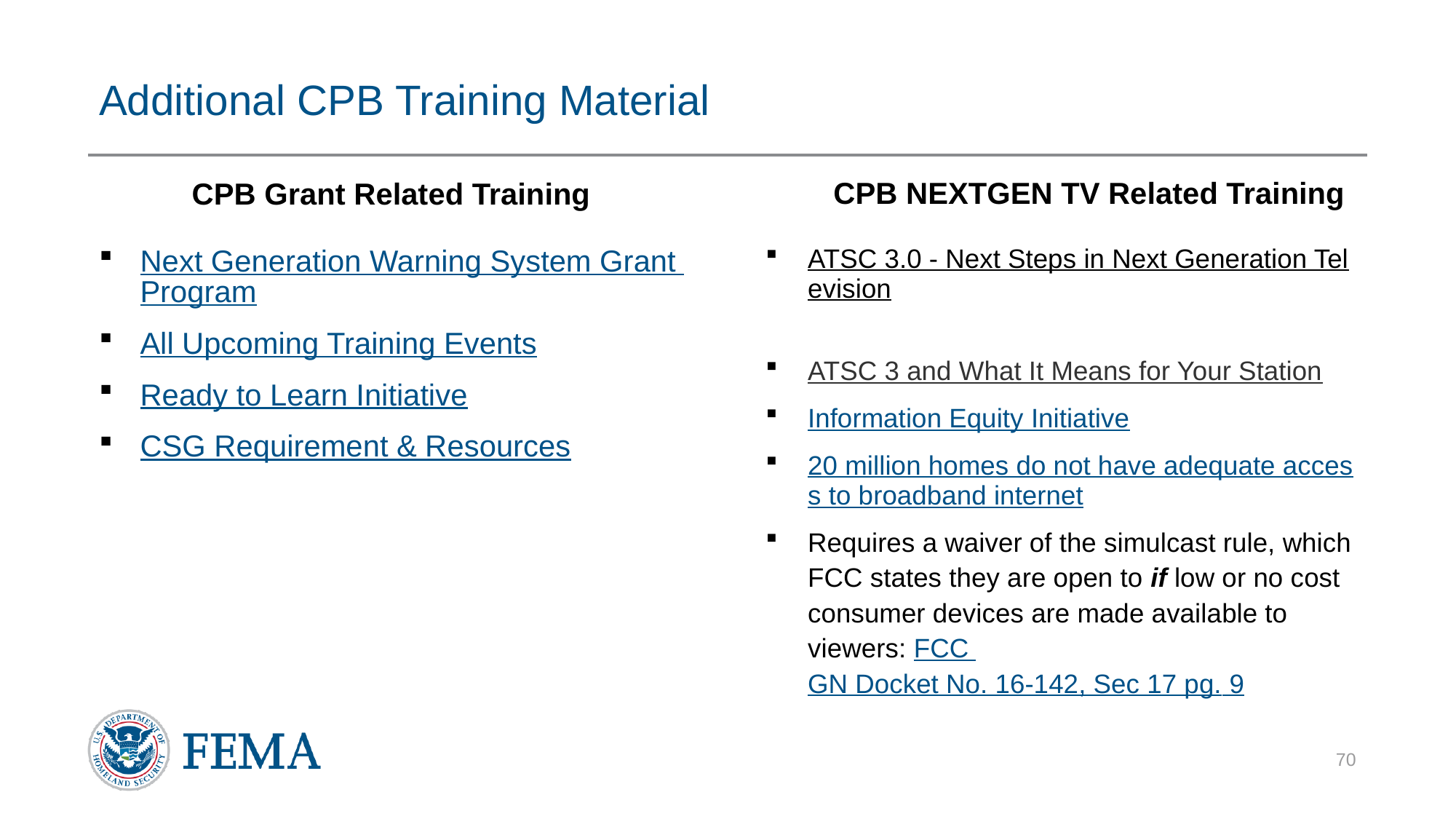

# Additional CPB Training Material
CPB NEXTGEN TV Related Training
CPB Grant Related Training
ATSC 3.0 - Next Steps in Next Generation Television
ATSC 3 and What It Means for Your Station
Information Equity Initiative
20 million homes do not have adequate access to broadband internet
Requires a waiver of the simulcast rule, which FCC states they are open to if low or no cost consumer devices are made available to viewers: FCC GN Docket No. 16-142, Sec 17 pg. 9

Next Generation Warning System Grant Program
All Upcoming Training Events
Ready to Learn Initiative
CSG Requirement & Resources

70